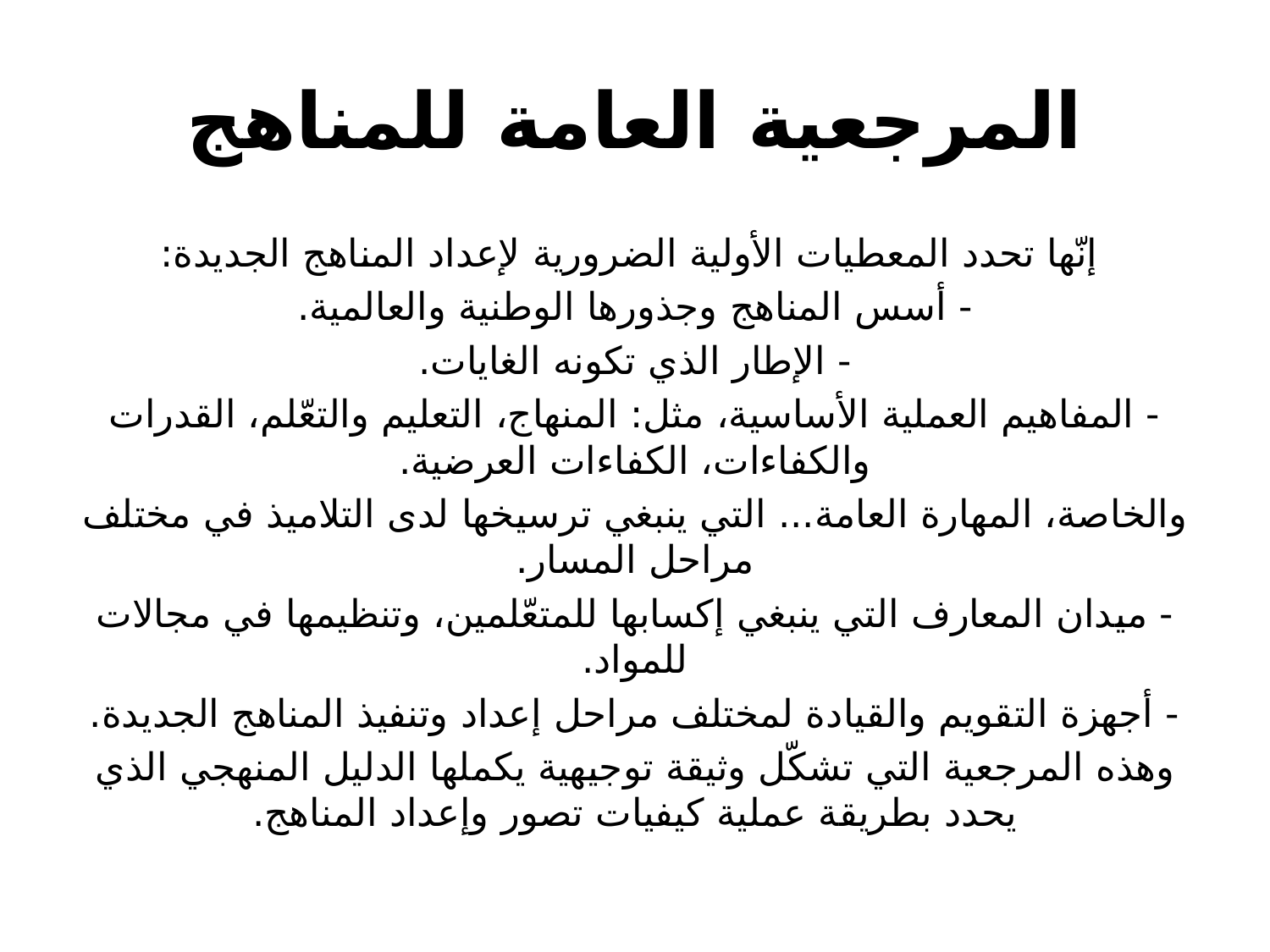

# المرجعية العامة للمناهج
 إنّها تحدد المعطيات الأولية الضرورية لإعداد المناهج الجديدة:
- أسس المناهج وجذورها الوطنية والعالمية.
- الإطار الذي تكونه الغايات.
- المفاهيم العملية الأساسية، مثل: المنهاج، التعليم والتعّلم، القدرات والكفاءات، الكفاءات العرضية.
والخاصة، المهارة العامة... التي ينبغي ترسيخها لدى التلاميذ في مختلف مراحل المسار.
- ميدان المعارف التي ينبغي إكسابها للمتعّلمين، وتنظيمها في مجالات للمواد.
- أجهزة التقويم والقيادة لمختلف مراحل إعداد وتنفيذ المناهج الجديدة.
وهذه المرجعية التي تشكّل وثيقة توجيهية يكملها الدليل المنهجي الذي يحدد بطريقة عملية كيفيات تصور وإعداد المناهج.